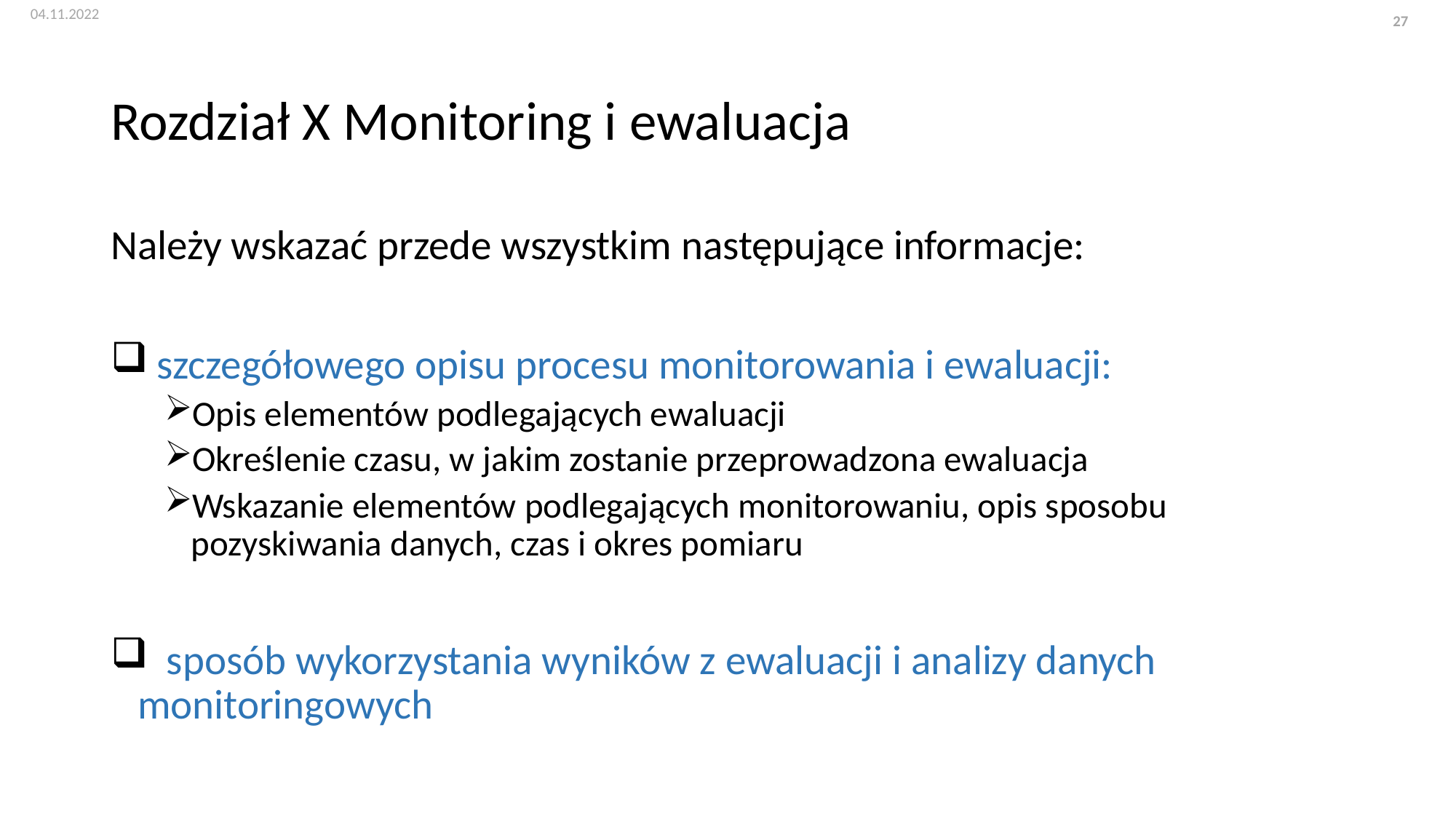

# Rozdział X Monitoring i ewaluacja
Należy wskazać przede wszystkim następujące informacje:

 szczegółowego opisu procesu monitorowania i ewaluacji:
Opis elementów podlegających ewaluacji
Określenie czasu, w jakim zostanie przeprowadzona ewaluacja
Wskazanie elementów podlegających monitorowaniu, opis sposobu pozyskiwania danych, czas i okres pomiaru

  sposób wykorzystania wyników z ewaluacji i analizy danych monitoringowych